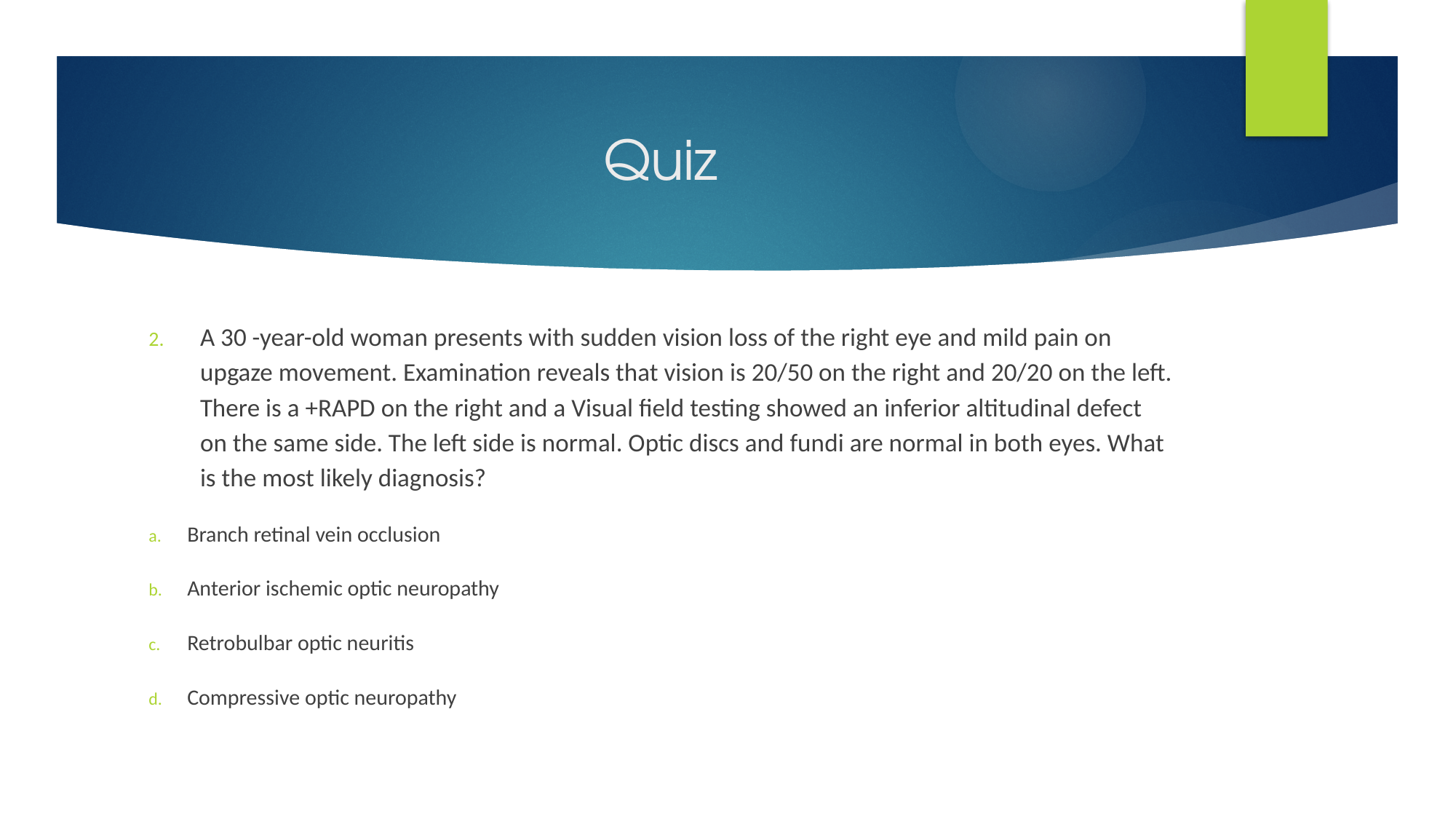

# Quiz
A 30 -year-old woman presents with sudden vision loss of the right eye and mild pain on upgaze movement. Examination reveals that vision is 20/50 on the right and 20/20 on the left. There is a +RAPD on the right and a Visual field testing showed an inferior altitudinal defect on the same side. The left side is normal. Optic discs and fundi are normal in both eyes. What is the most likely diagnosis?
Branch retinal vein occlusion
Anterior ischemic optic neuropathy
Retrobulbar optic neuritis
Compressive optic neuropathy